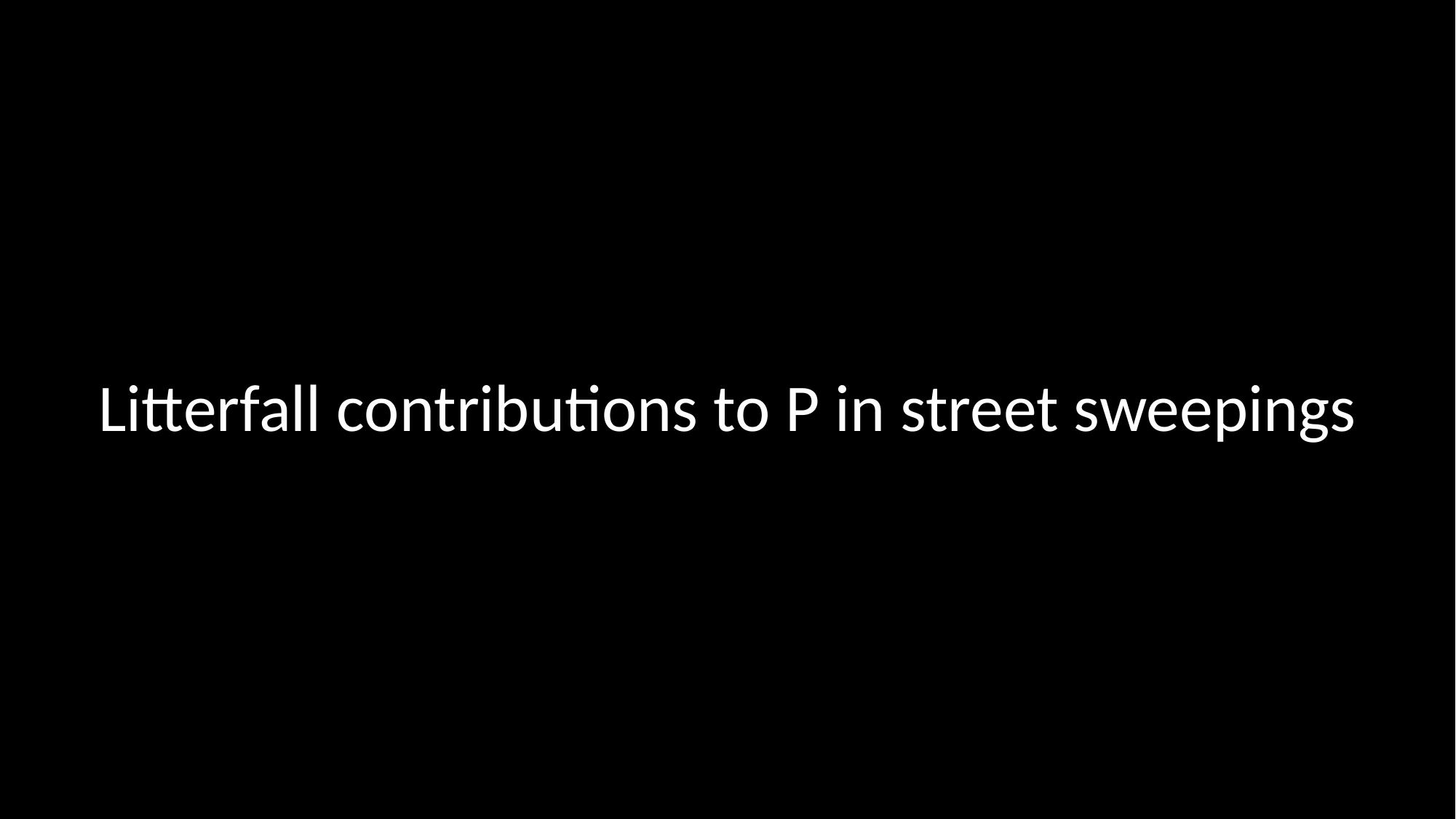

# Litterfall contributions to P in street sweepings